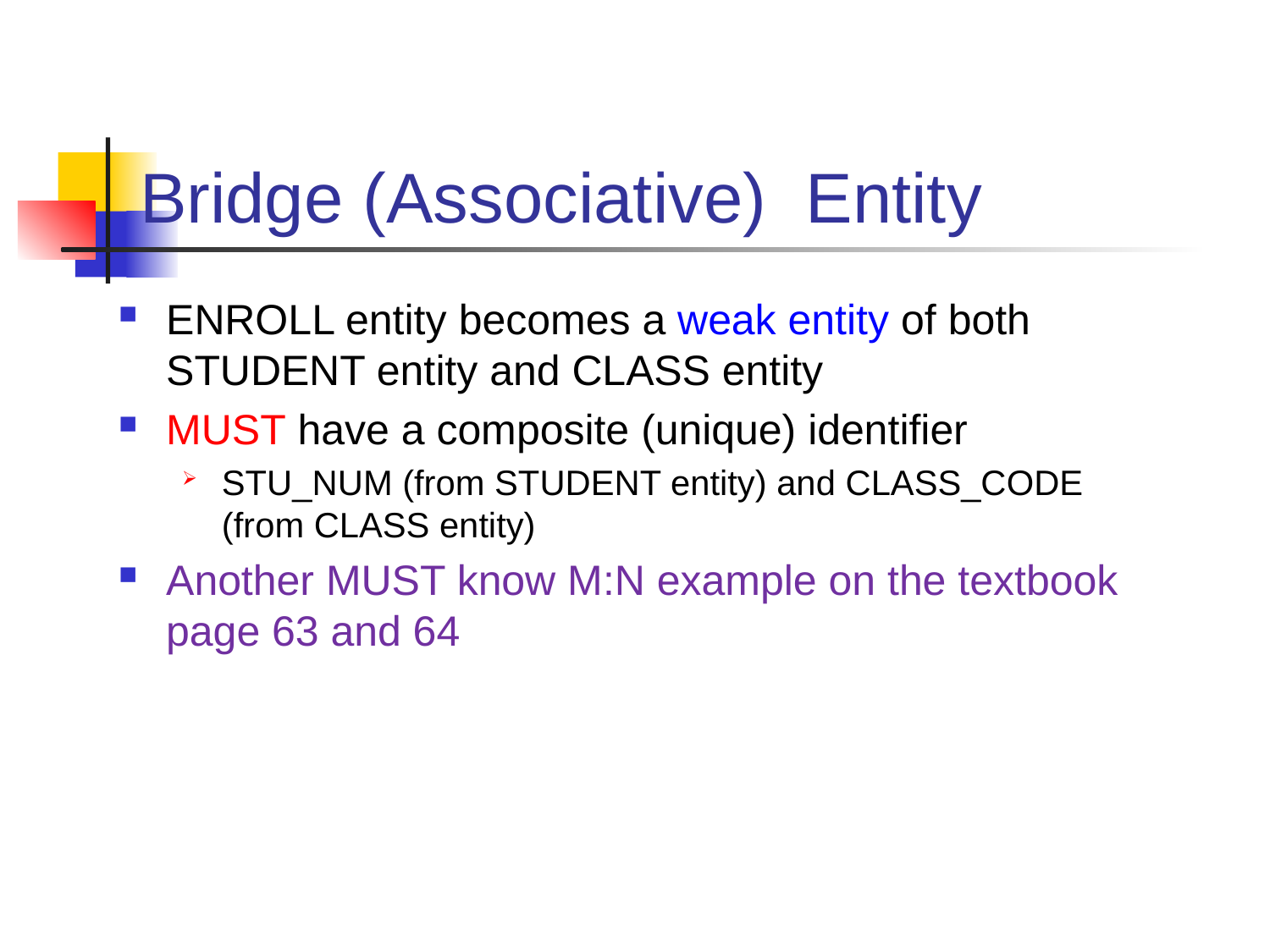

# Bridge (Associative)  Entity
ENROLL entity becomes a weak entity of both STUDENT entity and CLASS entity
MUST have a composite (unique) identifier
STU_NUM (from STUDENT entity) and CLASS_CODE (from CLASS entity)
Another MUST know M:N example on the textbook page 63 and 64